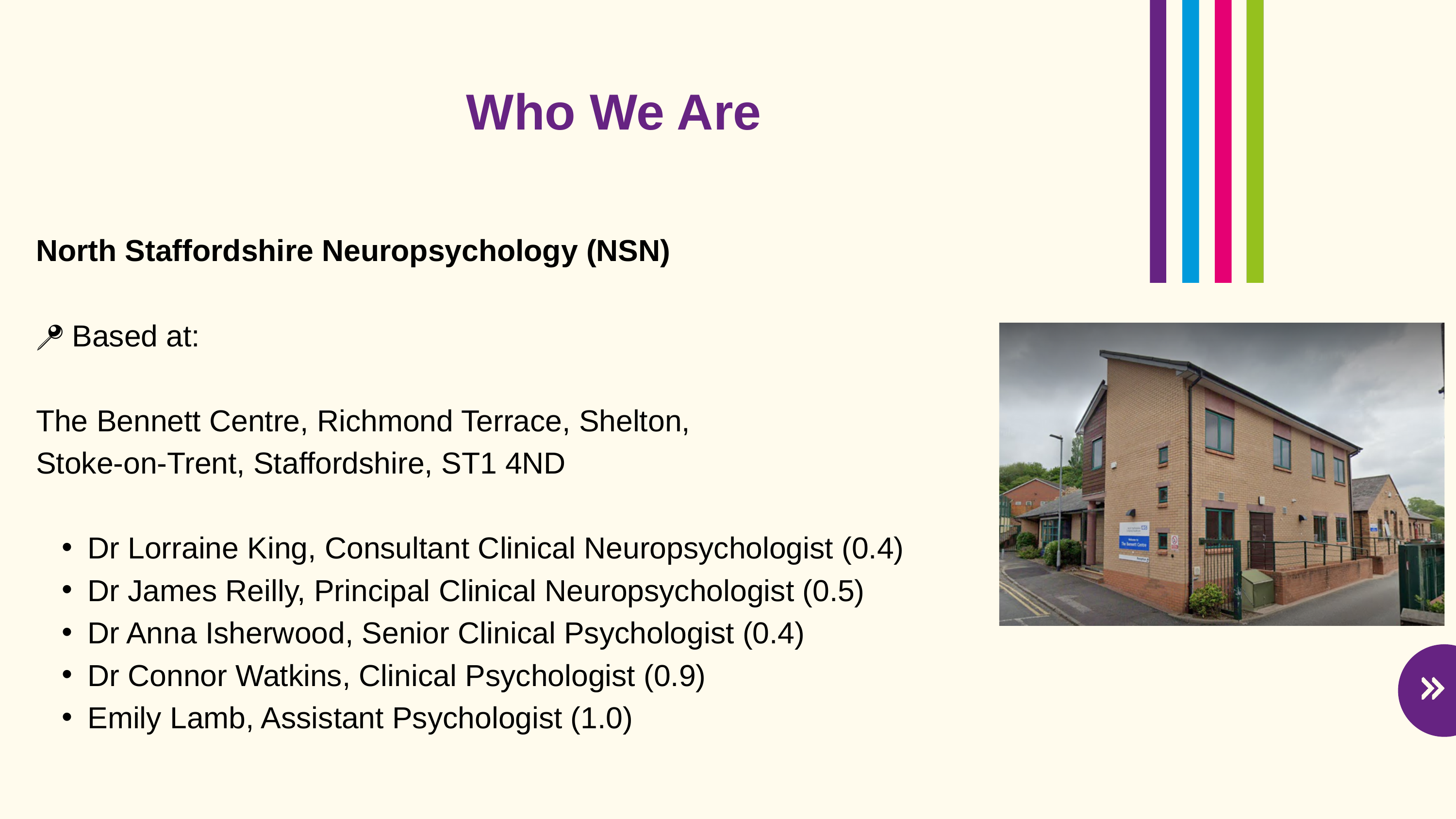

Who We Are

North Staffordshire Neuropsychology (NSN)

📍 Based at:

The Bennett Centre, Richmond Terrace, Shelton,
Stoke-on-Trent, Staffordshire, ST1 4ND

Dr Lorraine King, Consultant Clinical Neuropsychologist (0.4)
Dr James Reilly, Principal Clinical Neuropsychologist (0.5)
Dr Anna Isherwood, Senior Clinical Psychologist (0.4)
Dr Connor Watkins, Clinical Psychologist (0.9)
Emily Lamb, Assistant Psychologist (1.0)